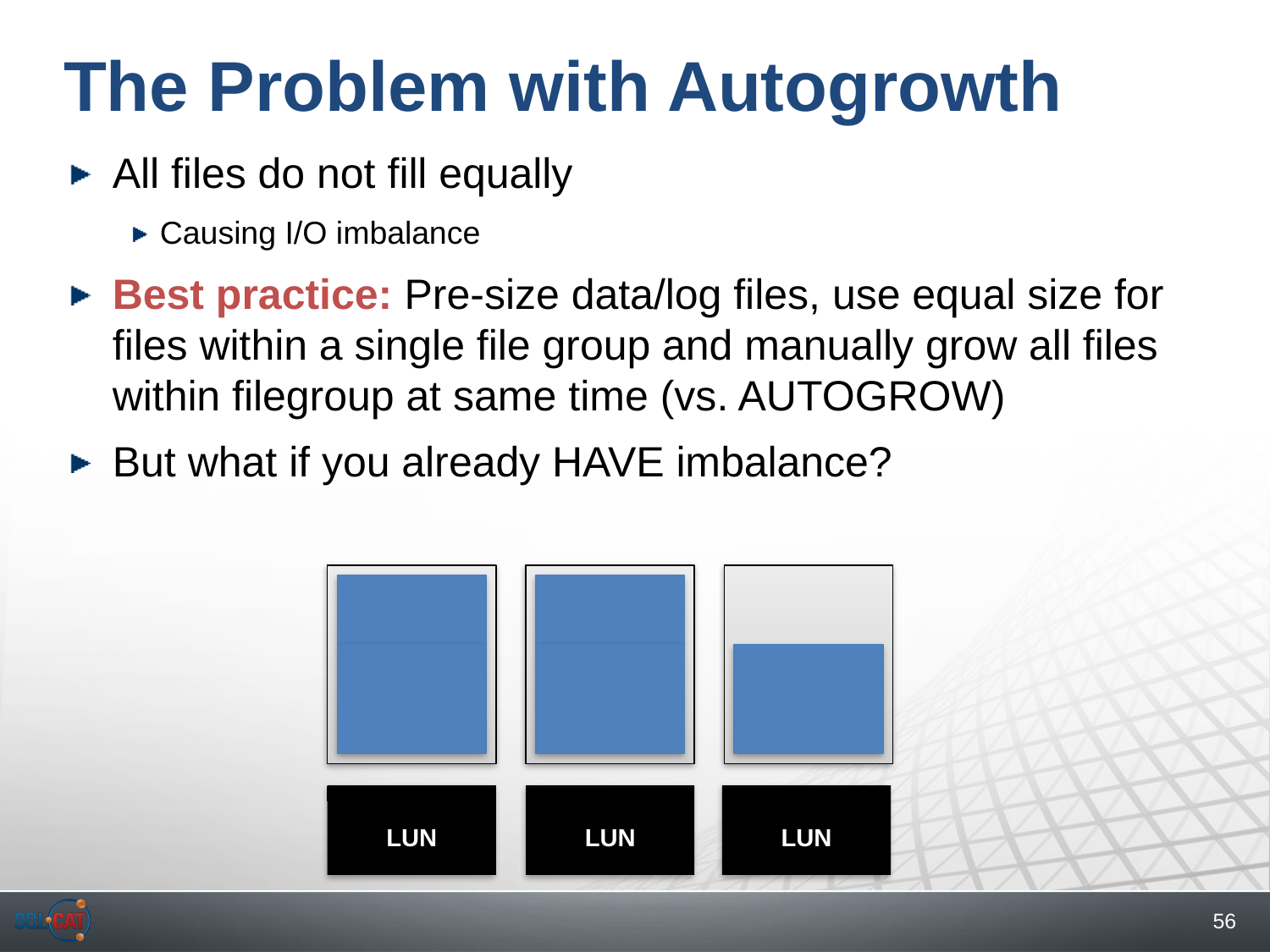

# The Problem with Autogrowth
All files do not fill equally
Causing I/O imbalance
Best practice: Pre-size data/log files, use equal size for files within a single file group and manually grow all files within filegroup at same time (vs. AUTOGROW)
But what if you already HAVE imbalance?

LUN

LUN

LUN